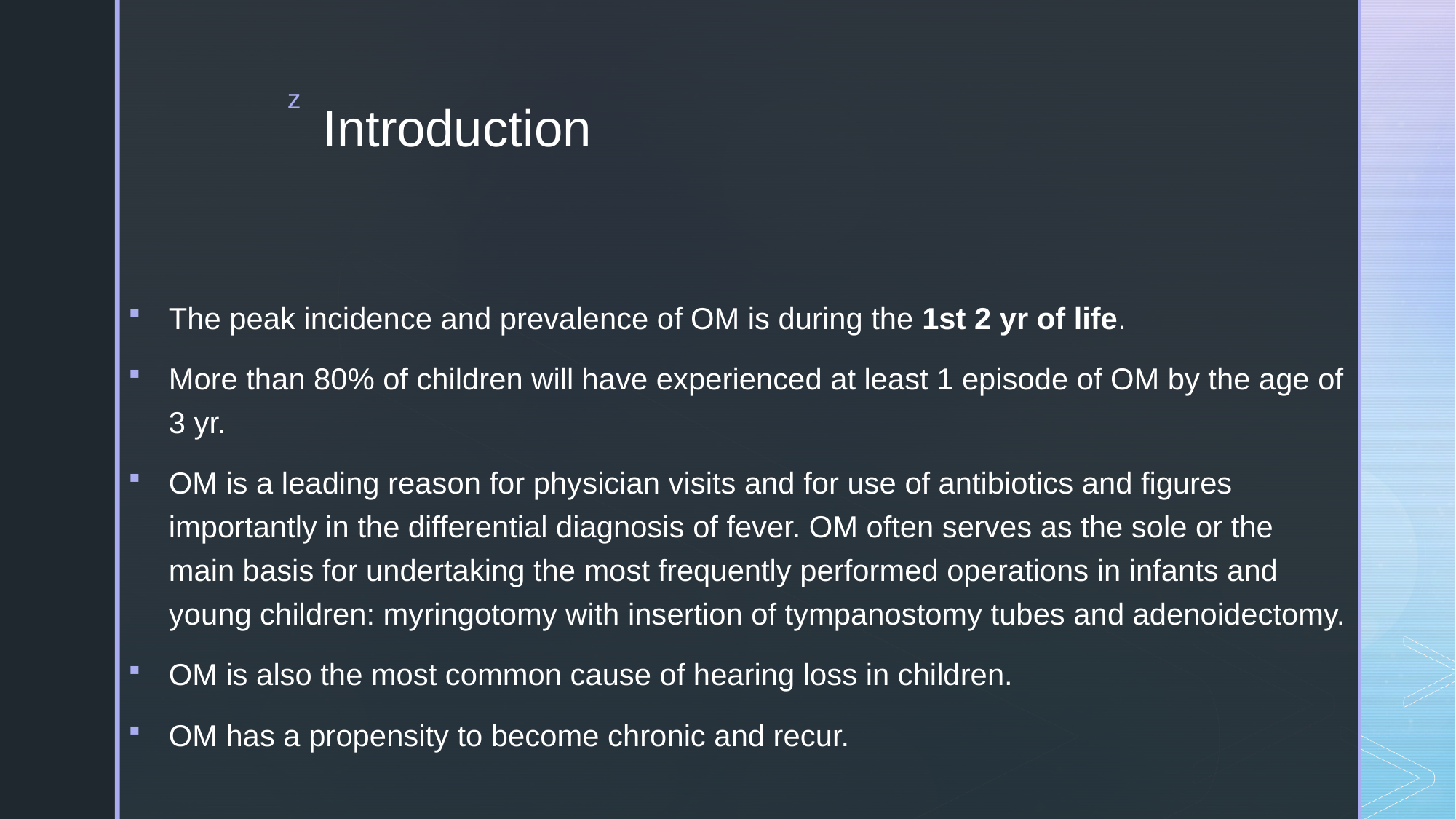

# Introduction
The peak incidence and prevalence of OM is during the 1st 2 yr of life.
More than 80% of children will have experienced at least 1 episode of OM by the age of 3 yr.
OM is a leading reason for physician visits and for use of antibiotics and figures importantly in the differential diagnosis of fever. OM often serves as the sole or the main basis for undertaking the most frequently performed operations in infants and young children: myringotomy with insertion of tympanostomy tubes and adenoidectomy.
OM is also the most common cause of hearing loss in children.
OM has a propensity to become chronic and recur.